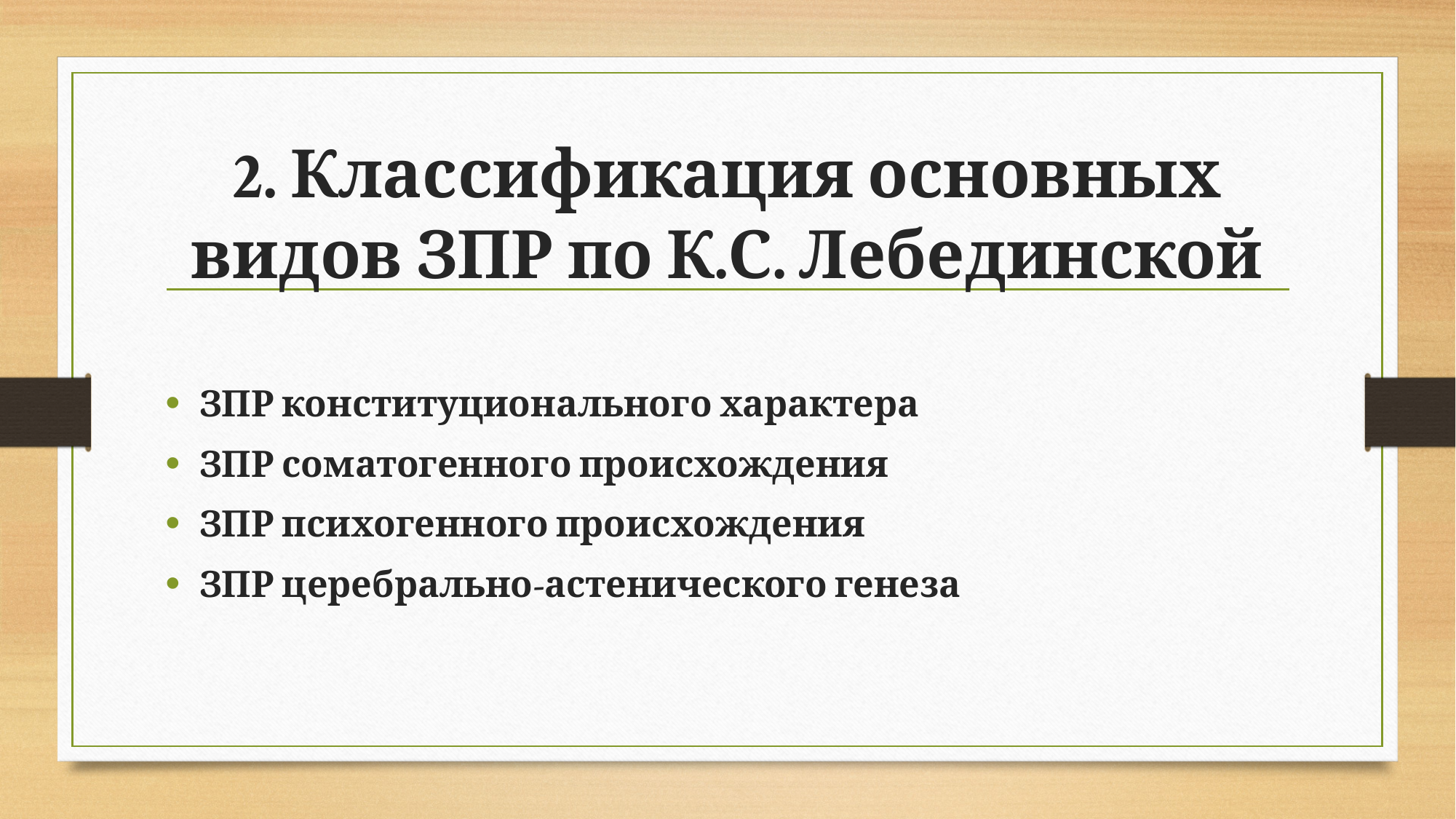

# 2. Классификация основных видов ЗПР по К.С. Лебединской
ЗПР конституционального характера
ЗПР соматогенного происхождения
ЗПР психогенного происхождения
ЗПР церебрально-астенического генеза